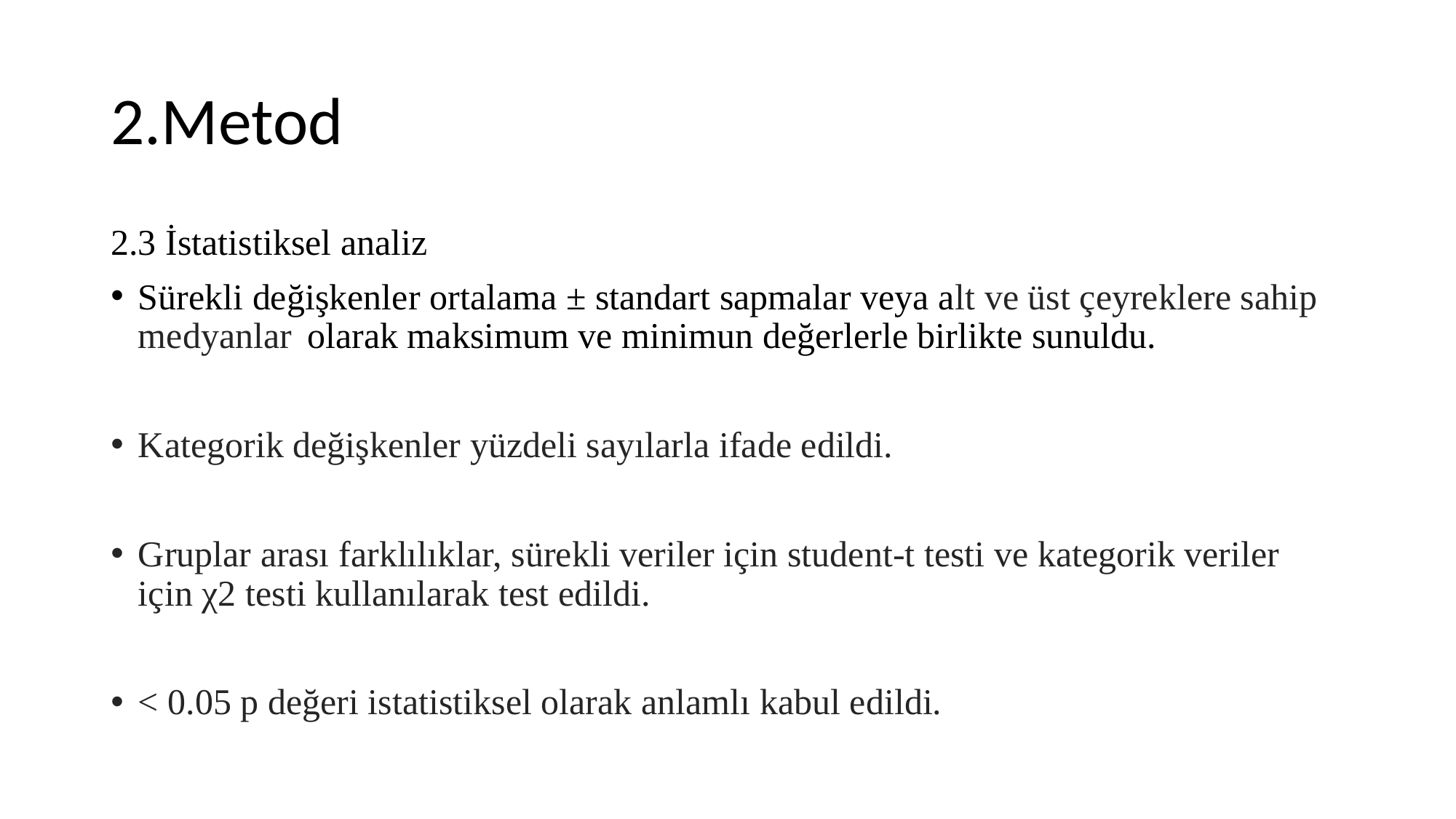

# 2.Metod
2.3 İstatistiksel analiz
Sürekli değişkenler ortalama ± standart sapmalar veya alt ve üst çeyreklere sahip medyanlar  olarak maksimum ve minimun değerlerle birlikte sunuldu.

Kategorik değişkenler yüzdeli sayılarla ifade edildi.

Gruplar arası farklılıklar, sürekli veriler için student-t testi ve kategorik veriler için χ2 testi kullanılarak test edildi.

< 0.05 p değeri istatistiksel olarak anlamlı kabul edildi.